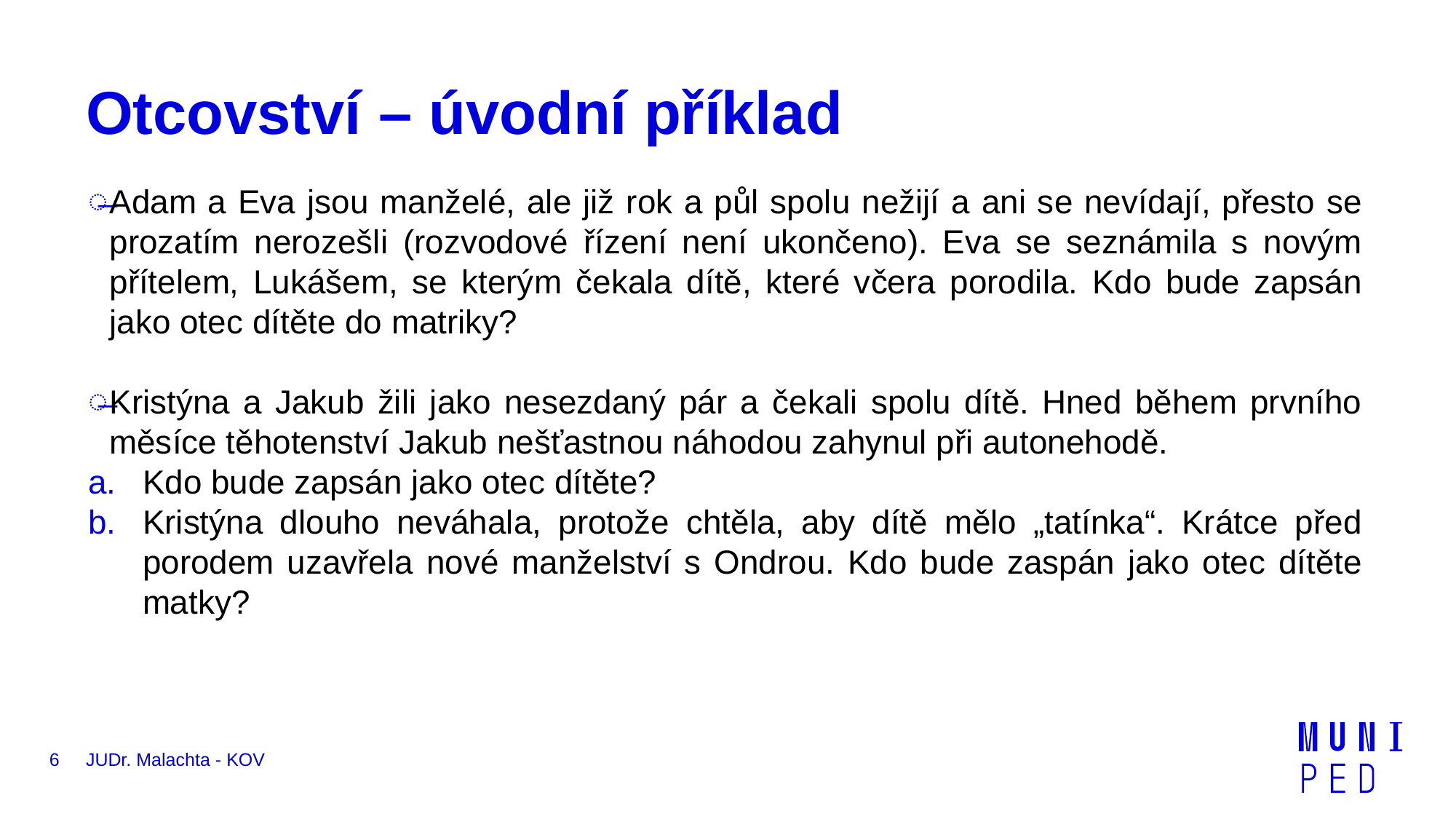

# Otcovství – úvodní příklad
Adam a Eva jsou manželé, ale již rok a půl spolu nežijí a ani se nevídají, přesto se prozatím nerozešli (rozvodové řízení není ukončeno). Eva se seznámila s novým přítelem, Lukášem, se kterým čekala dítě, které včera porodila. Kdo bude zapsán jako otec dítěte do matriky?

Kristýna a Jakub žili jako nesezdaný pár a čekali spolu dítě. Hned během prvního měsíce těhotenství Jakub nešťastnou náhodou zahynul při autonehodě.
Kdo bude zapsán jako otec dítěte?
Kristýna dlouho neváhala, protože chtěla, aby dítě mělo „tatínka“. Krátce před porodem uzavřela nové manželství s Ondrou. Kdo bude zaspán jako otec dítěte matky?
6
JUDr. Malachta - KOV